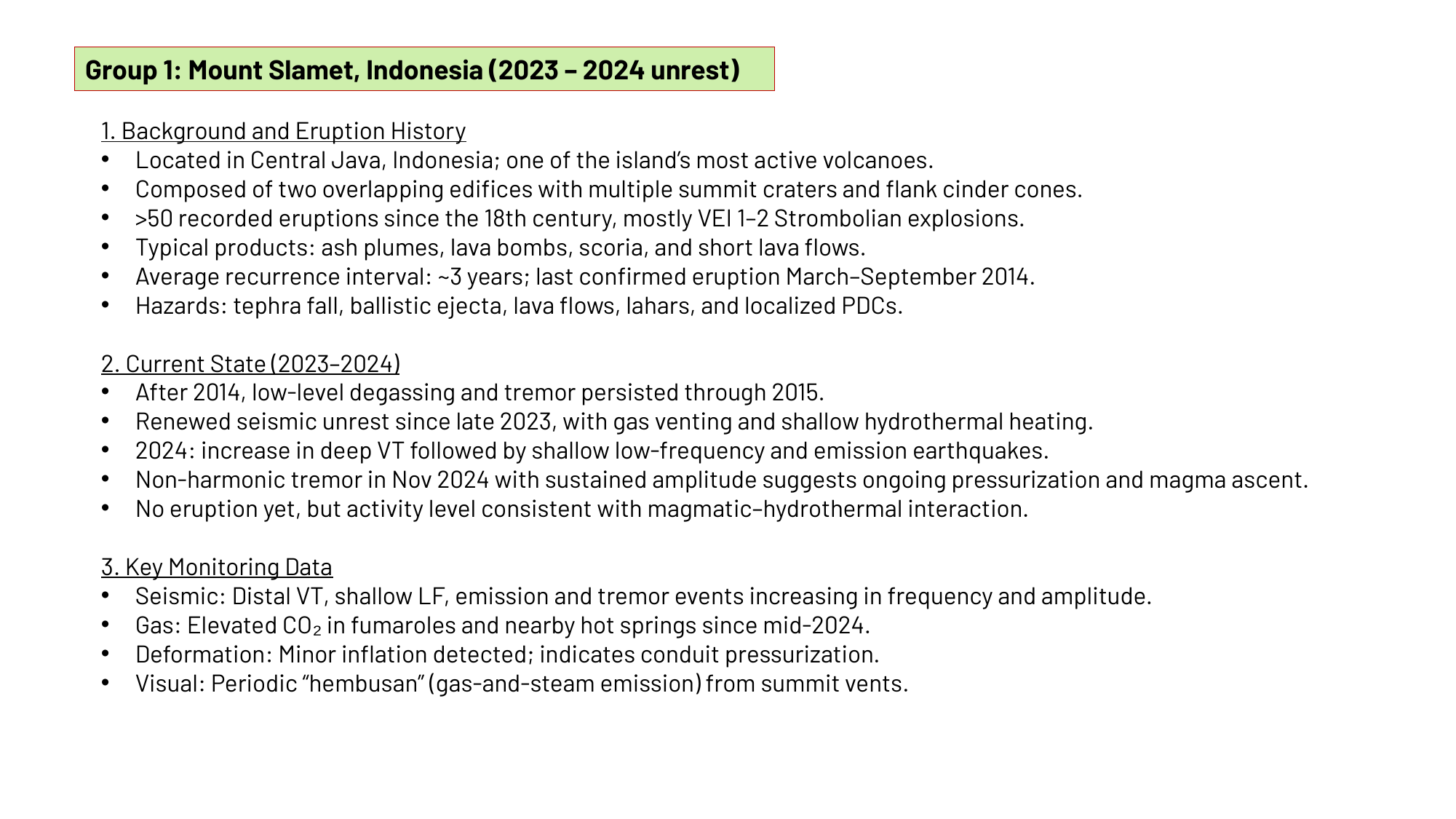

Group 1: Mount Slamet, Indonesia (2023 – 2024 unrest)
1. Background and Eruption History
Located in Central Java, Indonesia; one of the island’s most active volcanoes.
Composed of two overlapping edifices with multiple summit craters and flank cinder cones.
>50 recorded eruptions since the 18th century, mostly VEI 1–2 Strombolian explosions.
Typical products: ash plumes, lava bombs, scoria, and short lava flows.
Average recurrence interval: ~3 years; last confirmed eruption March–September 2014.
Hazards: tephra fall, ballistic ejecta, lava flows, lahars, and localized PDCs.

2. Current State (2023–2024)
After 2014, low-level degassing and tremor persisted through 2015.
Renewed seismic unrest since late 2023, with gas venting and shallow hydrothermal heating.
2024: increase in deep VT followed by shallow low-frequency and emission earthquakes.
Non-harmonic tremor in Nov 2024 with sustained amplitude suggests ongoing pressurization and magma ascent.
No eruption yet, but activity level consistent with magmatic–hydrothermal interaction.

3. Key Monitoring Data
Seismic: Distal VT, shallow LF, emission and tremor events increasing in frequency and amplitude.
Gas: Elevated CO₂ in fumaroles and nearby hot springs since mid-2024.
Deformation: Minor inflation detected; indicates conduit pressurization.
Visual: Periodic “hembusan” (gas-and-steam emission) from summit vents.